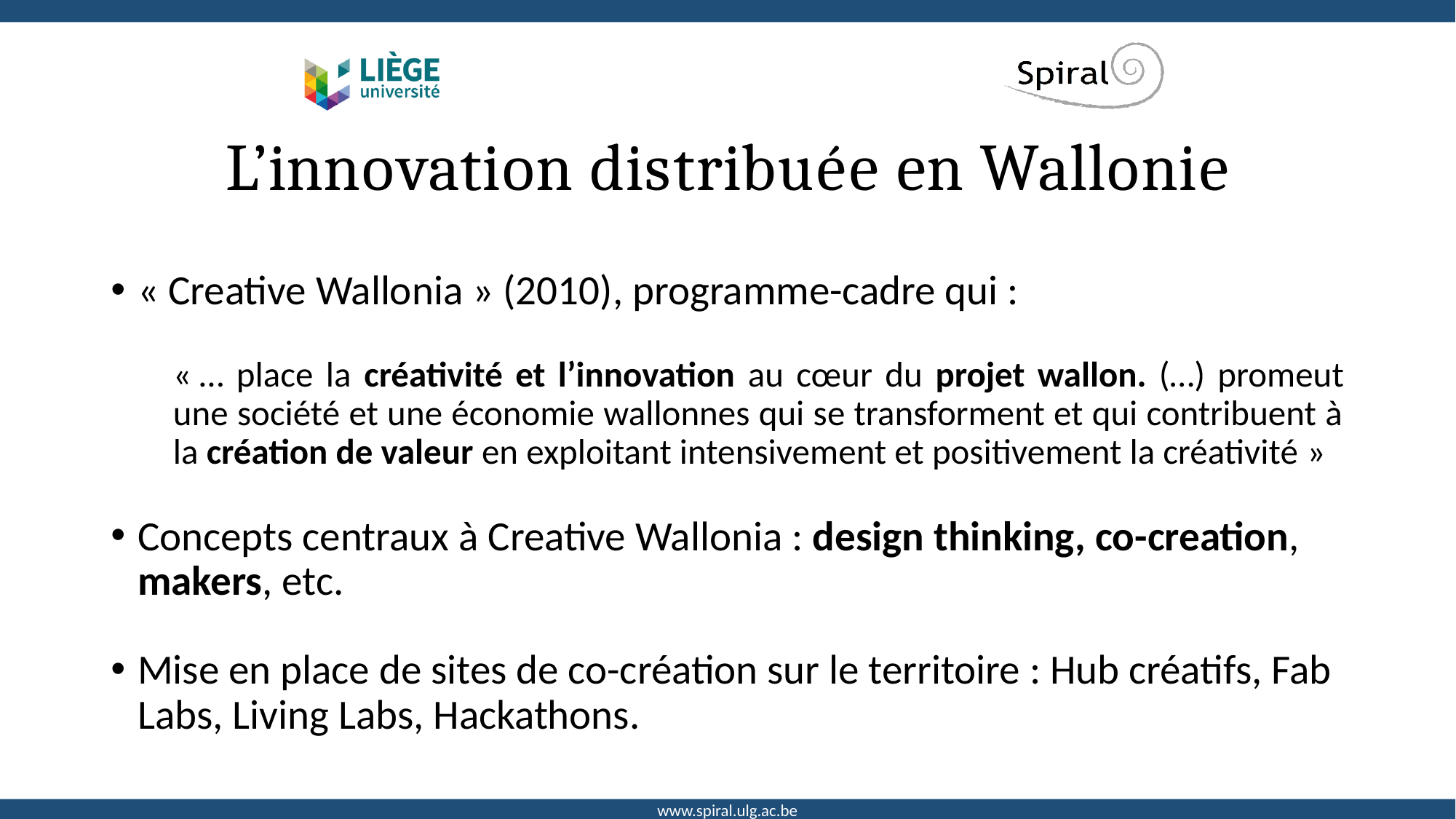

# L’innovation distribuée en Wallonie
« Creative Wallonia » (2010), programme-cadre qui :

« … place la créativité et l’innovation au cœur du projet wallon. (…) promeut une société et une économie wallonnes qui se transforment et qui contribuent à la création de valeur en exploitant intensivement et positivement la créativité »

Concepts centraux à Creative Wallonia : design thinking, co-creation, makers, etc.

Mise en place de sites de co-création sur le territoire : Hub créatifs, Fab Labs, Living Labs, Hackathons.